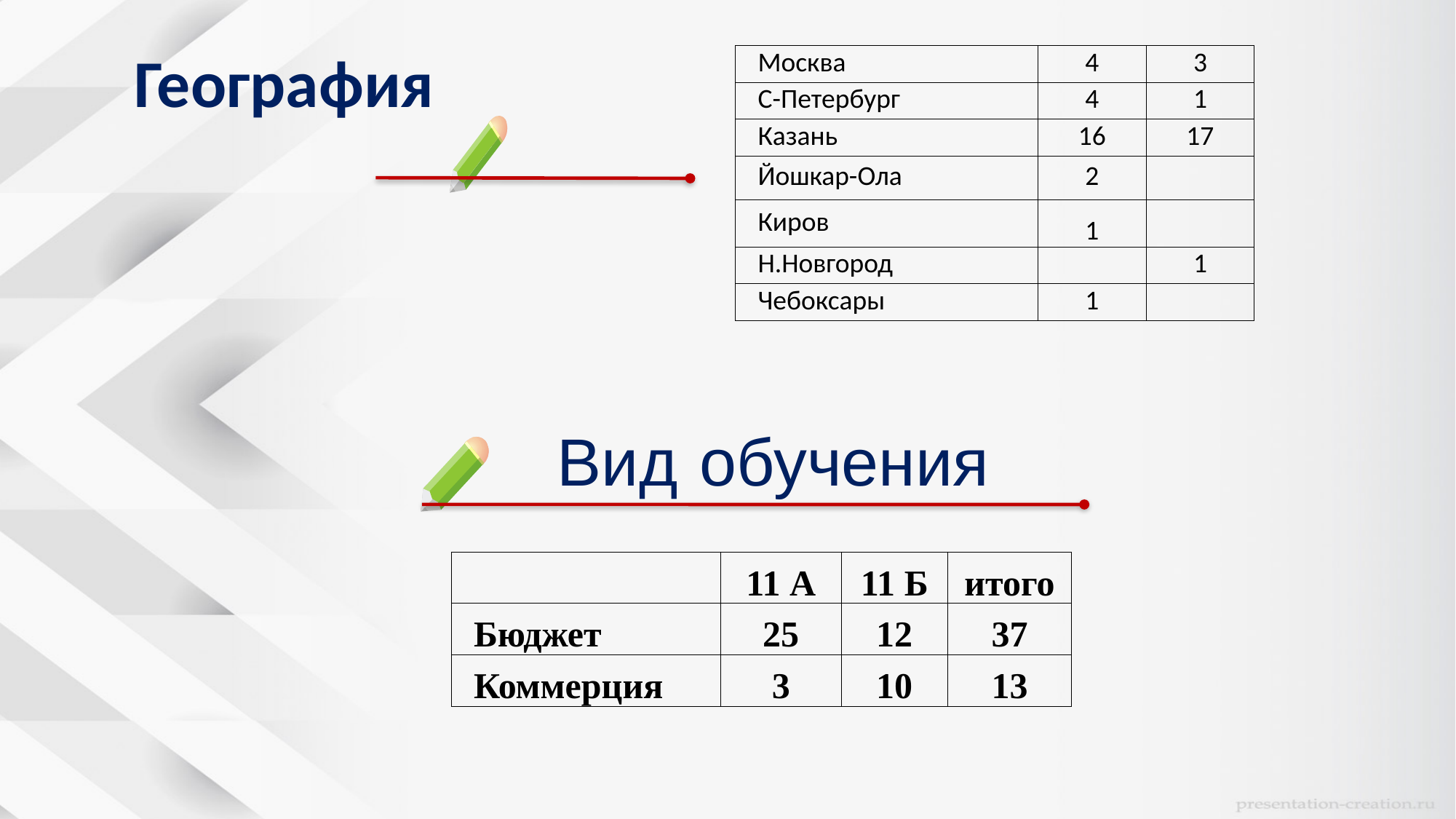

# География
| Москва | 4 | 3 |
| --- | --- | --- |
| С-Петербург | 4 | 1 |
| Казань | 16 | 17 |
| Йошкар-Ола | 2 |  |
| Киров | 1 |  |
| Н.Новгород |  | 1 |
| Чебоксары | 1 |  |

Вид обучения

|  | 11 А | 11 Б | итого |
| --- | --- | --- | --- |
| Бюджет | 25 | 12 | 37 |
| Коммерция | 3 | 10 | 13 |